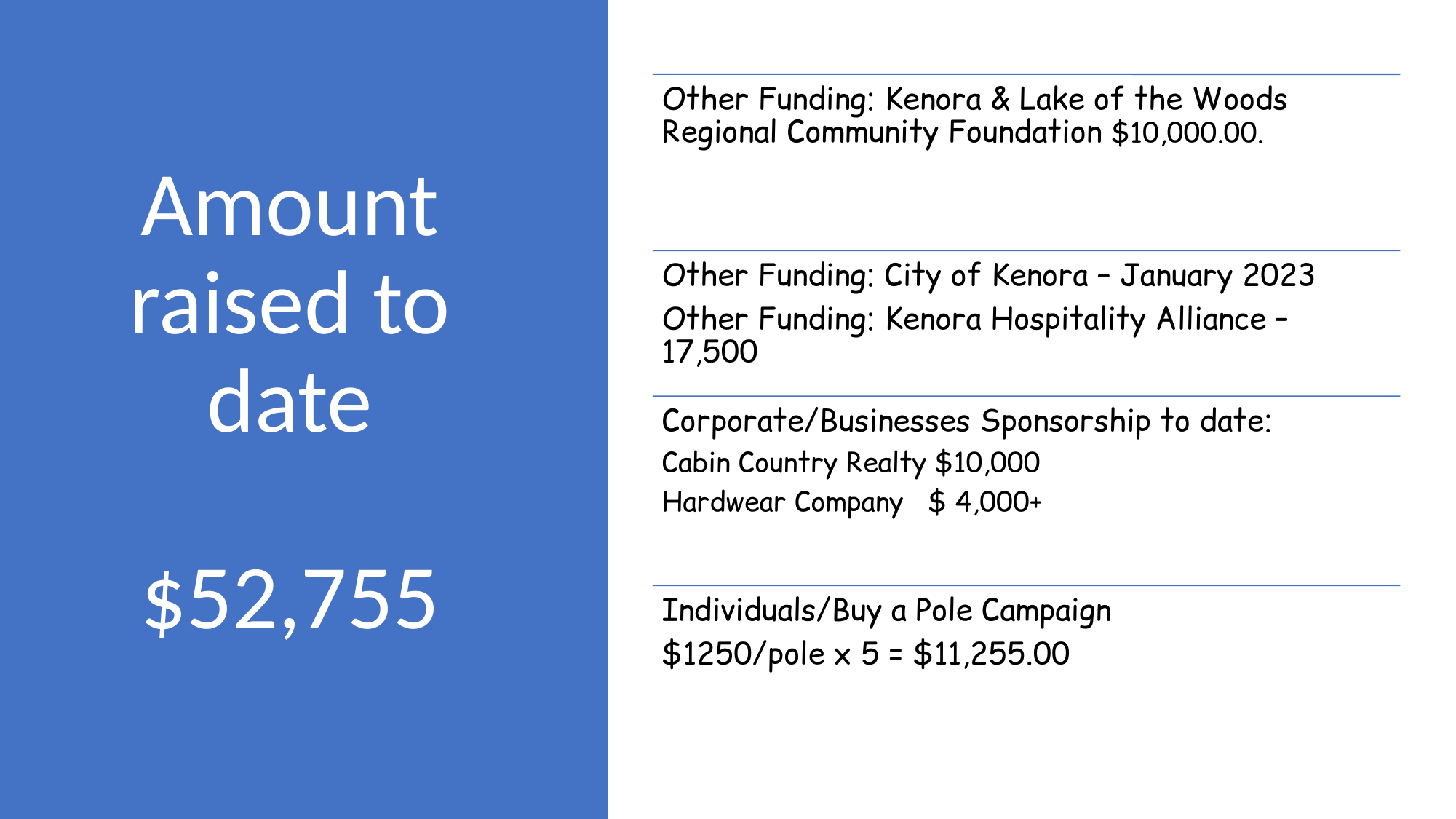

# Amount raised to date $52,755
Other Funding: Kenora & Lake of the Woods Regional Community Foundation $10,000.00.
Other Funding: City of Kenora – January 2023
Other Funding: Kenora Hospitality Alliance – 17,500
Corporate/Businesses Sponsorship to date:
Cabin Country Realty $10,000
Hardwear Company   $ 4,000+
Individuals/Buy a Pole Campaign
$1250/pole x 5 = $11,255.00